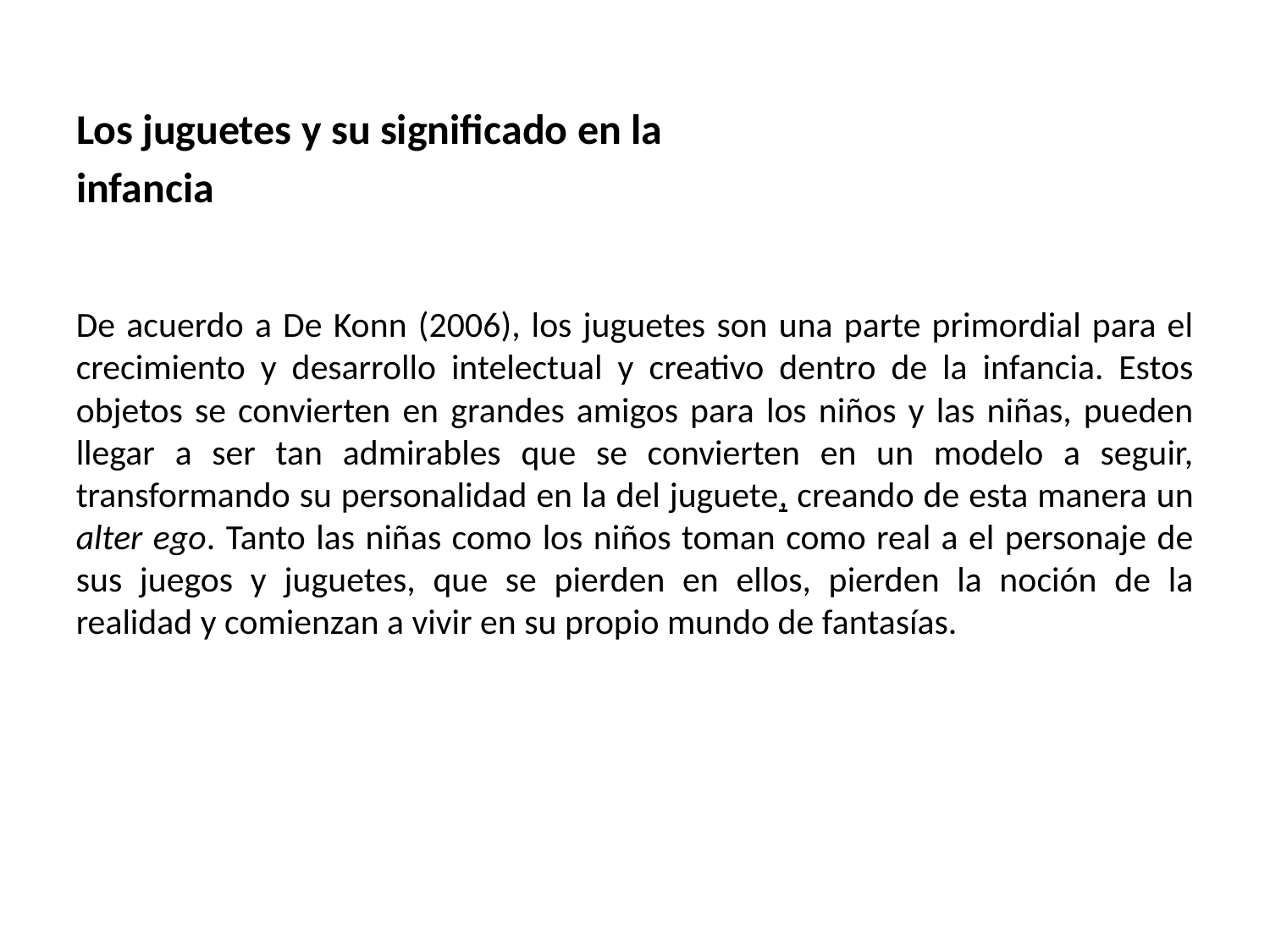

Los juguetes y su significado en la
infancia
De acuerdo a De Konn (2006), los juguetes son una parte primordial para el crecimiento y desarrollo intelectual y creativo dentro de la infancia. Estos objetos se convierten en grandes amigos para los niños y las niñas, pueden llegar a ser tan admirables que se convierten en un modelo a seguir, transformando su personalidad en la del juguete, creando de esta manera un alter ego. Tanto las niñas como los niños toman como real a el personaje de sus juegos y juguetes, que se pierden en ellos, pierden la noción de la realidad y comienzan a vivir en su propio mundo de fantasías.